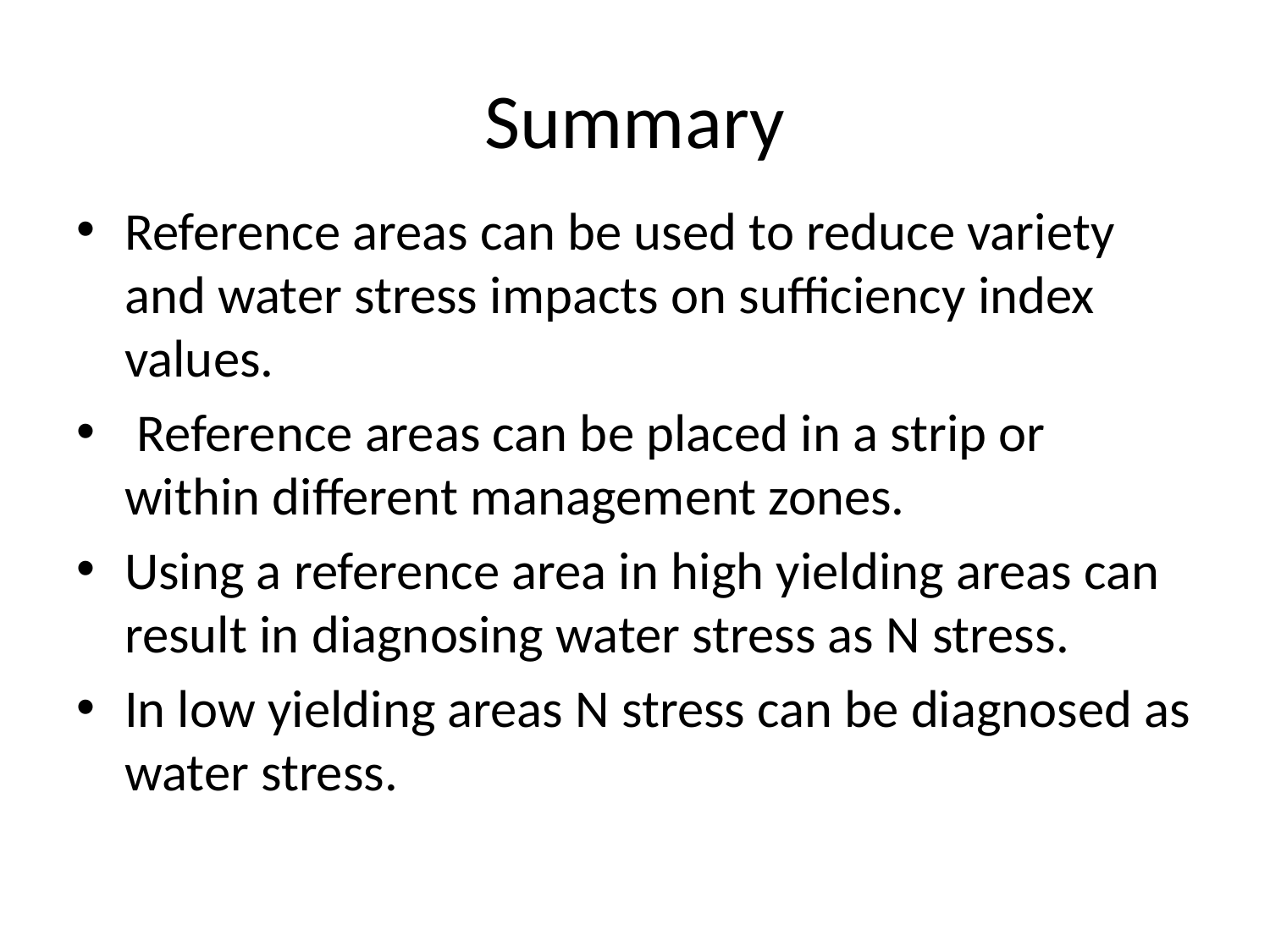

# Summary
Reference areas can be used to reduce variety and water stress impacts on sufficiency index values.
 Reference areas can be placed in a strip or within different management zones.
Using a reference area in high yielding areas can result in diagnosing water stress as N stress.
In low yielding areas N stress can be diagnosed as water stress.